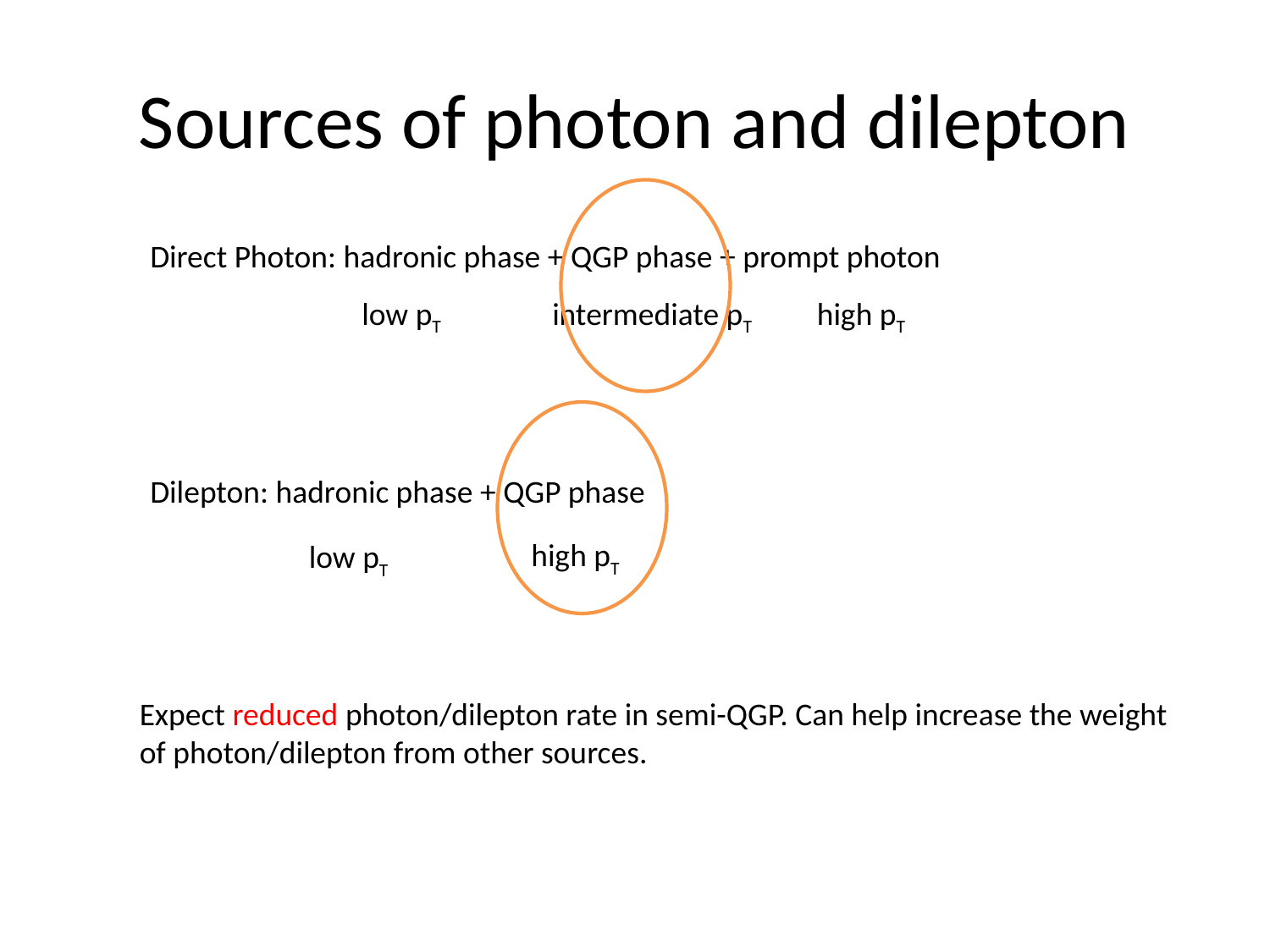

# Sources of photon and dilepton

Direct Photon: hadronic phase + QGP phase + prompt photon
low pT
intermediate pT
high pT

Dilepton: hadronic phase + QGP phase
high pT
low pT
Expect reduced photon/dilepton rate in semi-QGP. Can help increase the weight of photon/dilepton from other sources.